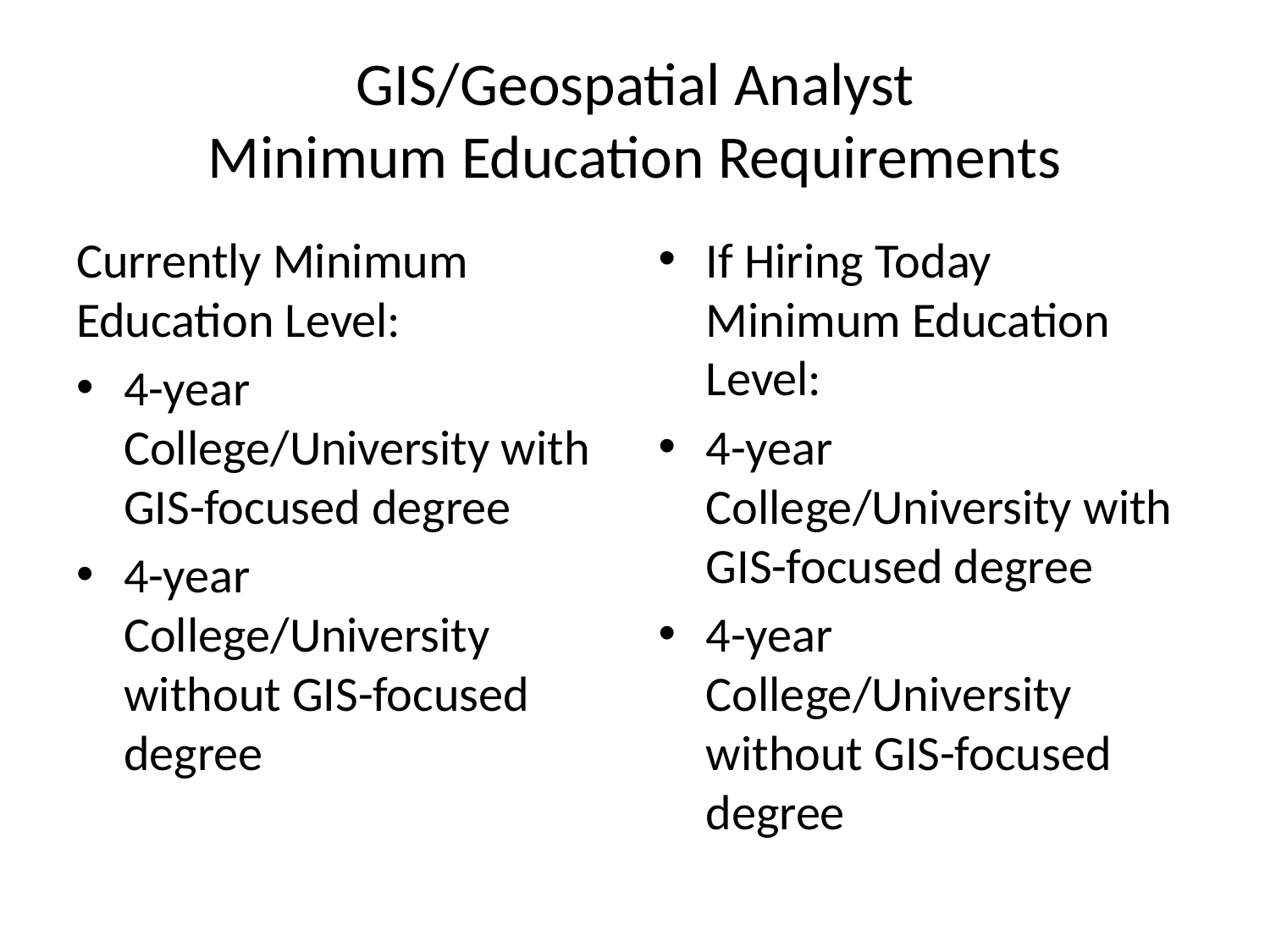

# GIS/Geospatial Analyst Minimum Education Requirements
Currently Minimum Education Level:
4-year College/University with GIS-focused degree
4-year College/University without GIS-focused degree
If Hiring Today Minimum Education Level:
4-year College/University with GIS-focused degree
4-year College/University without GIS-focused degree